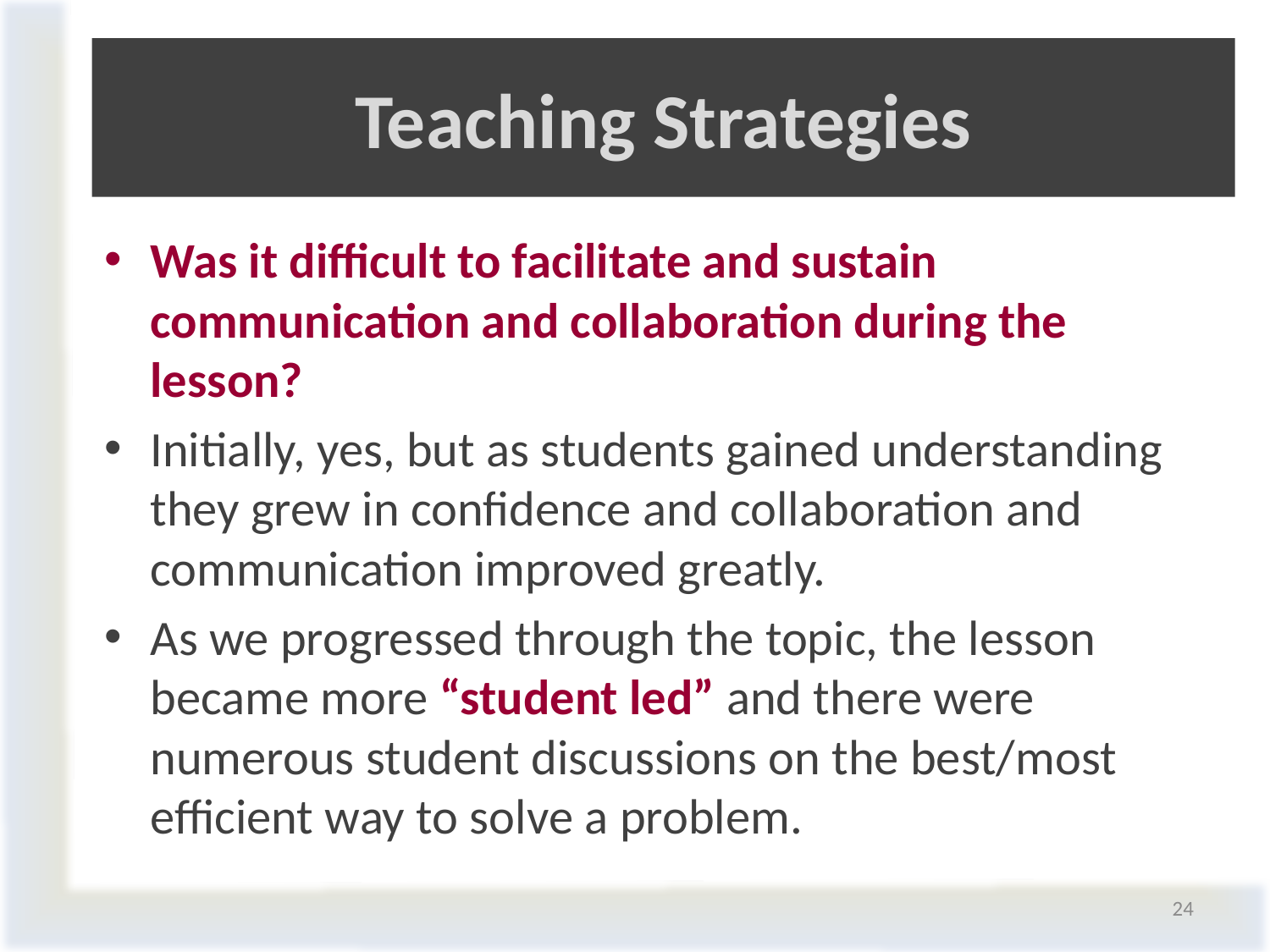

# Teaching Strategies
Was it difficult to facilitate and sustain communication and collaboration during the lesson?
Initially, yes, but as students gained understanding they grew in confidence and collaboration and communication improved greatly.
As we progressed through the topic, the lesson became more “student led” and there were numerous student discussions on the best/most efficient way to solve a problem.
24